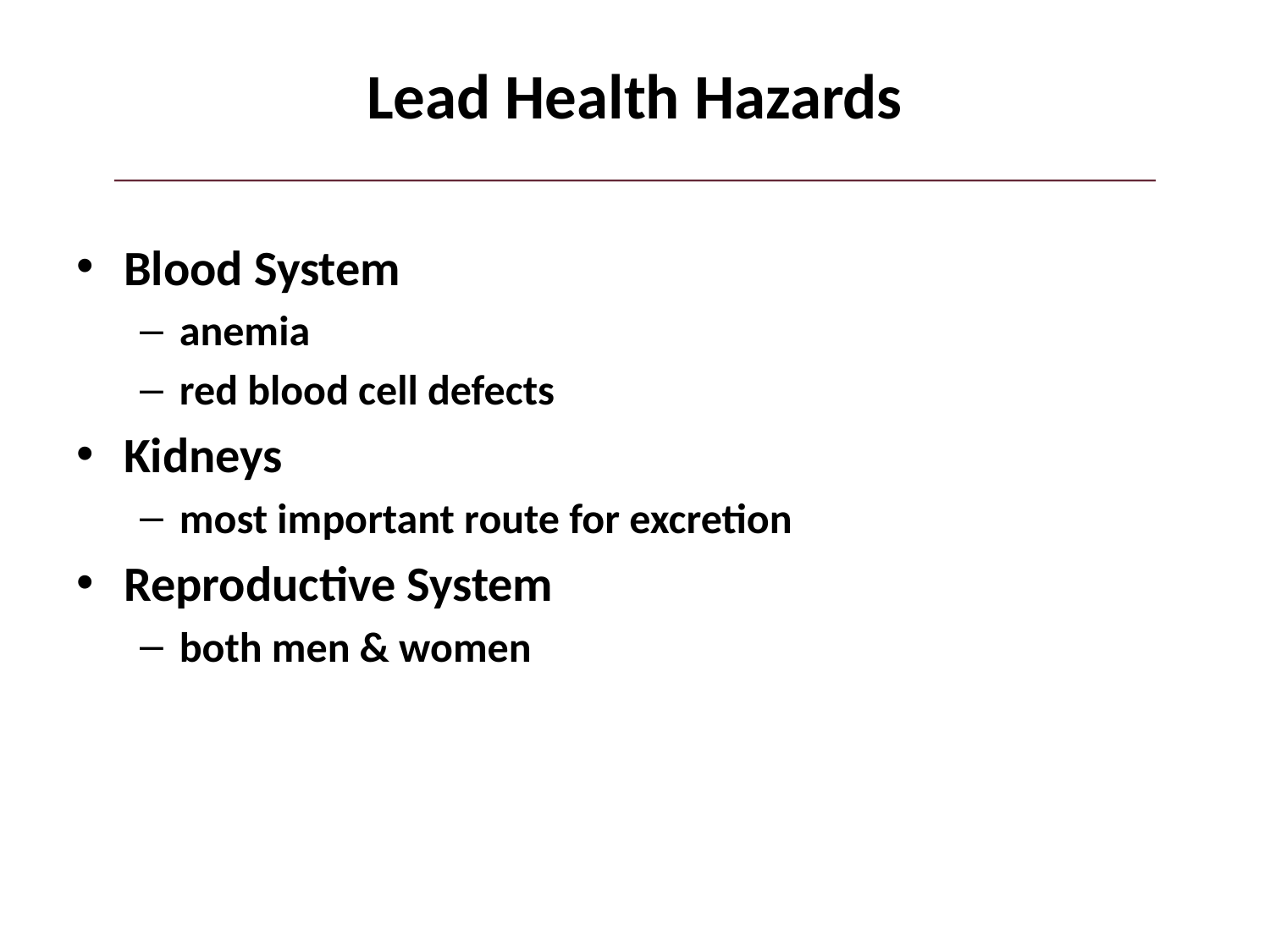

# Lead Health Hazards

Blood System
anemia
red blood cell defects
Kidneys
most important route for excretion
Reproductive System
both men & women